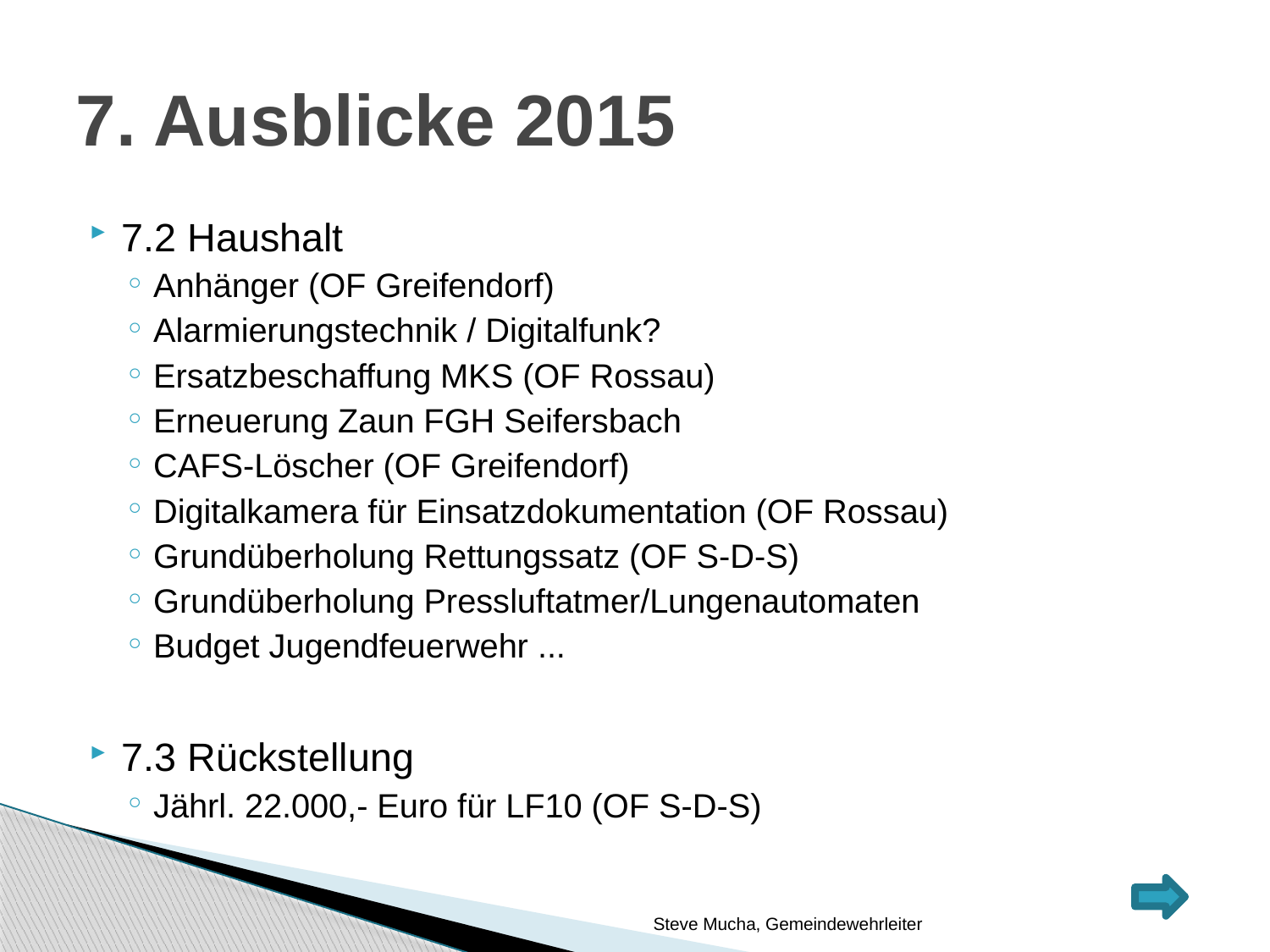

# 7. Ausblicke 2015
7.2 Haushalt
Anhänger (OF Greifendorf)
Alarmierungstechnik / Digitalfunk?
Ersatzbeschaffung MKS (OF Rossau)
Erneuerung Zaun FGH Seifersbach
CAFS-Löscher (OF Greifendorf)
Digitalkamera für Einsatzdokumentation (OF Rossau)
Grundüberholung Rettungssatz (OF S-D-S)
Grundüberholung Pressluftatmer/Lungenautomaten
Budget Jugendfeuerwehr ...

7.3 Rückstellung
Jährl. 22.000,- Euro für LF10 (OF S-D-S)

Steve Mucha, Gemeindewehrleiter